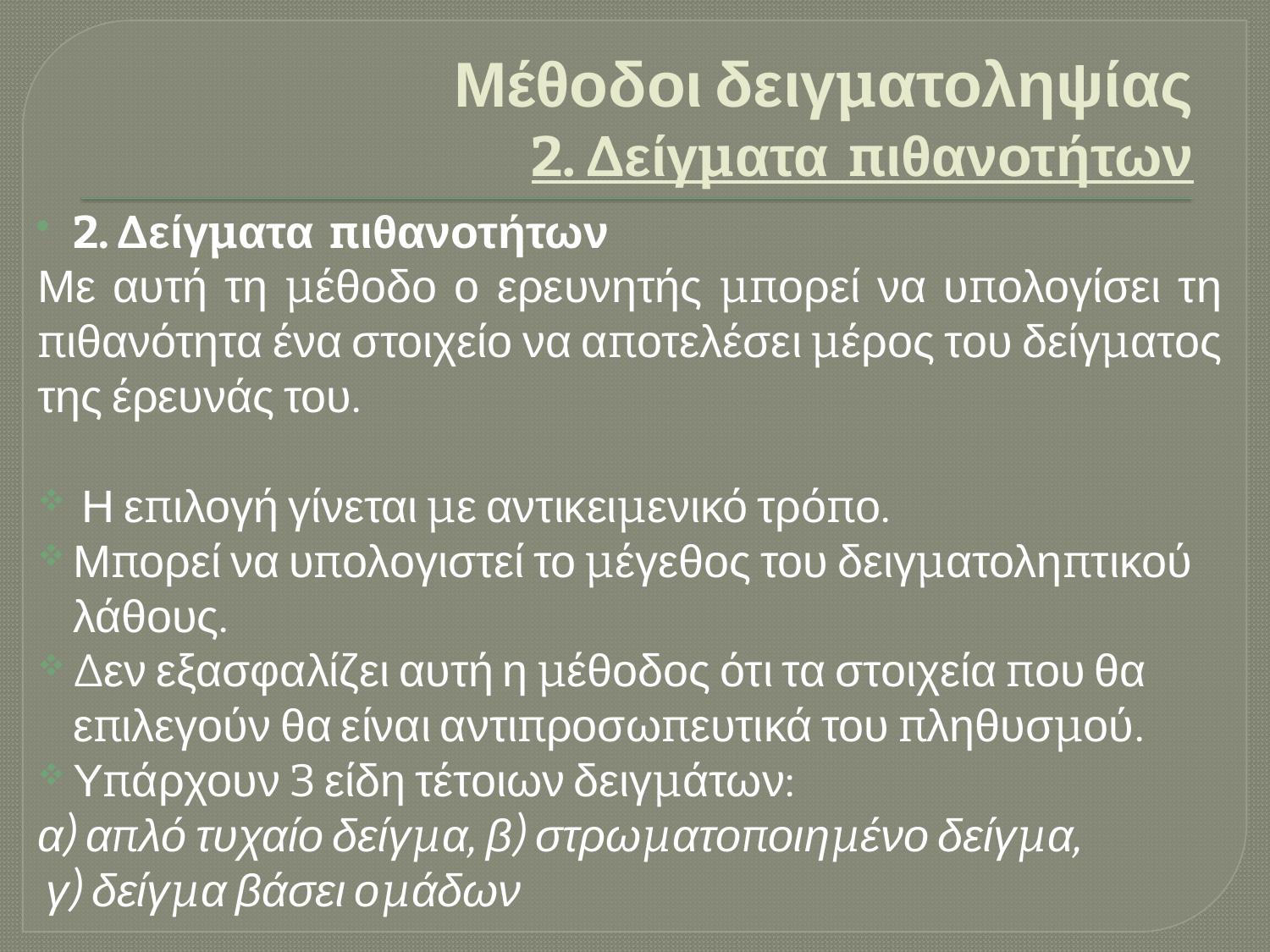

# Μέθοδοι δειγματοληψίας 2. Δείγματα  πιθανοτήτων
2. Δείγματα  πιθανοτήτων
Με αυτή τη μέθοδο ο ερευνητής μπορεί να υπολογίσει τη πιθανότητα ένα στοιχείο να αποτελέσει μέρος του δείγματος της έρευνάς του.

 Η επιλογή γίνεται με αντικειμενικό τρόπο.
Μπορεί να υπολογιστεί το μέγεθος του δειγματοληπτικού λάθους.
Δεν εξασφαλίζει αυτή η μέθοδος ότι τα στοιχεία που θα επιλεγούν θα είναι αντιπροσωπευτικά του πληθυσμού.
Υπάρχουν 3 είδη τέτοιων δειγμάτων:
α) απλό τυχαίο δείγμα, β) στρωματοποιημένο δείγμα,
 γ) δείγμα βάσει ομάδων